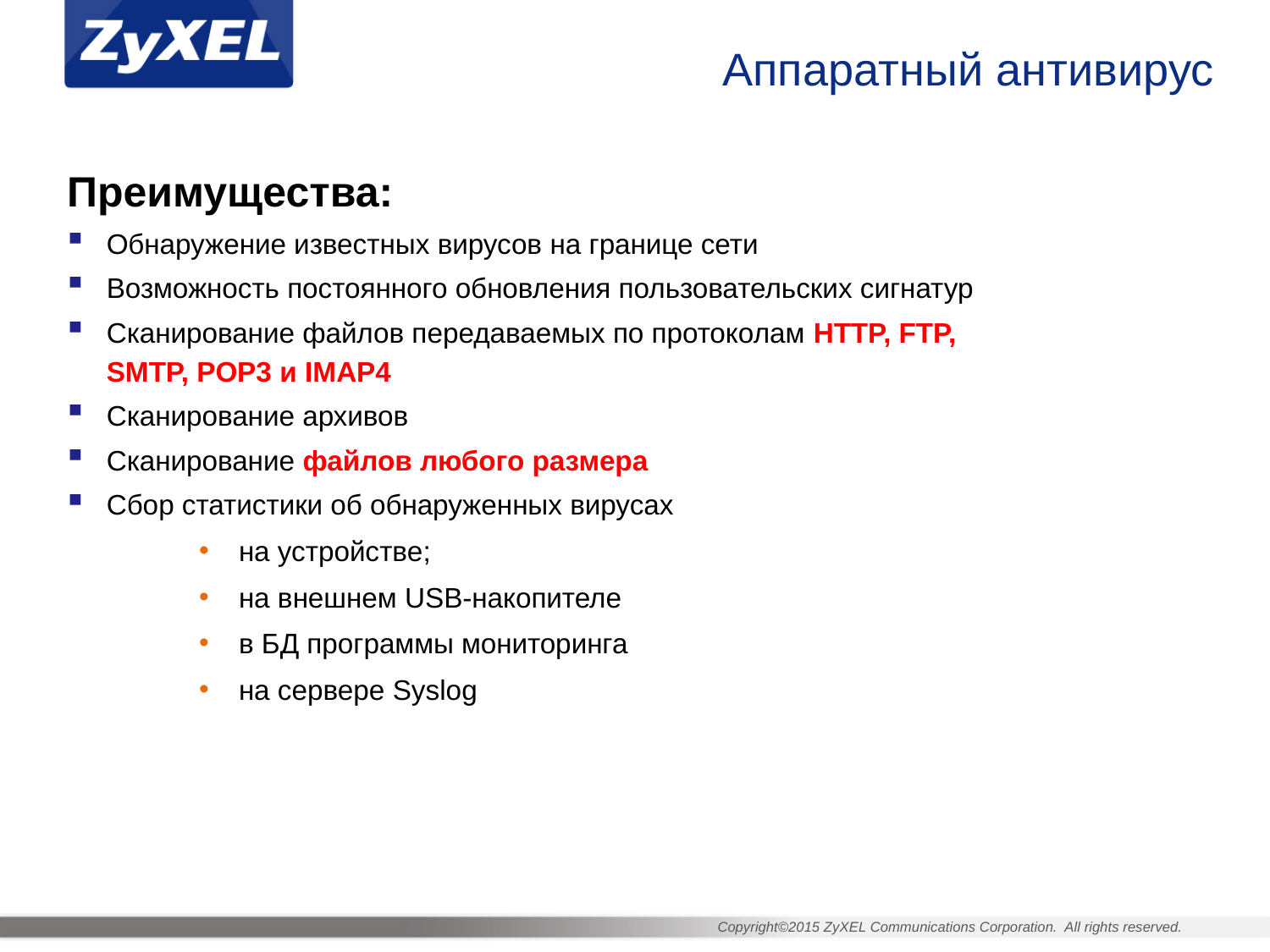

Аппаратный антивирус
Преимущества:
Обнаружение известных вирусов на границе сети
Возможность постоянного обновления пользовательских сигнатур
Сканирование файлов передаваемых по протоколам HTTP, FTP,
SMTP, POP3 и IMAP4
Сканирование архивов
Сканирование файлов любого размера
Сбор статистики об обнаруженных вирусах
на устройстве;
на внешнем USB-накопителе
в БД программы мониторинга
на сервере Syslog